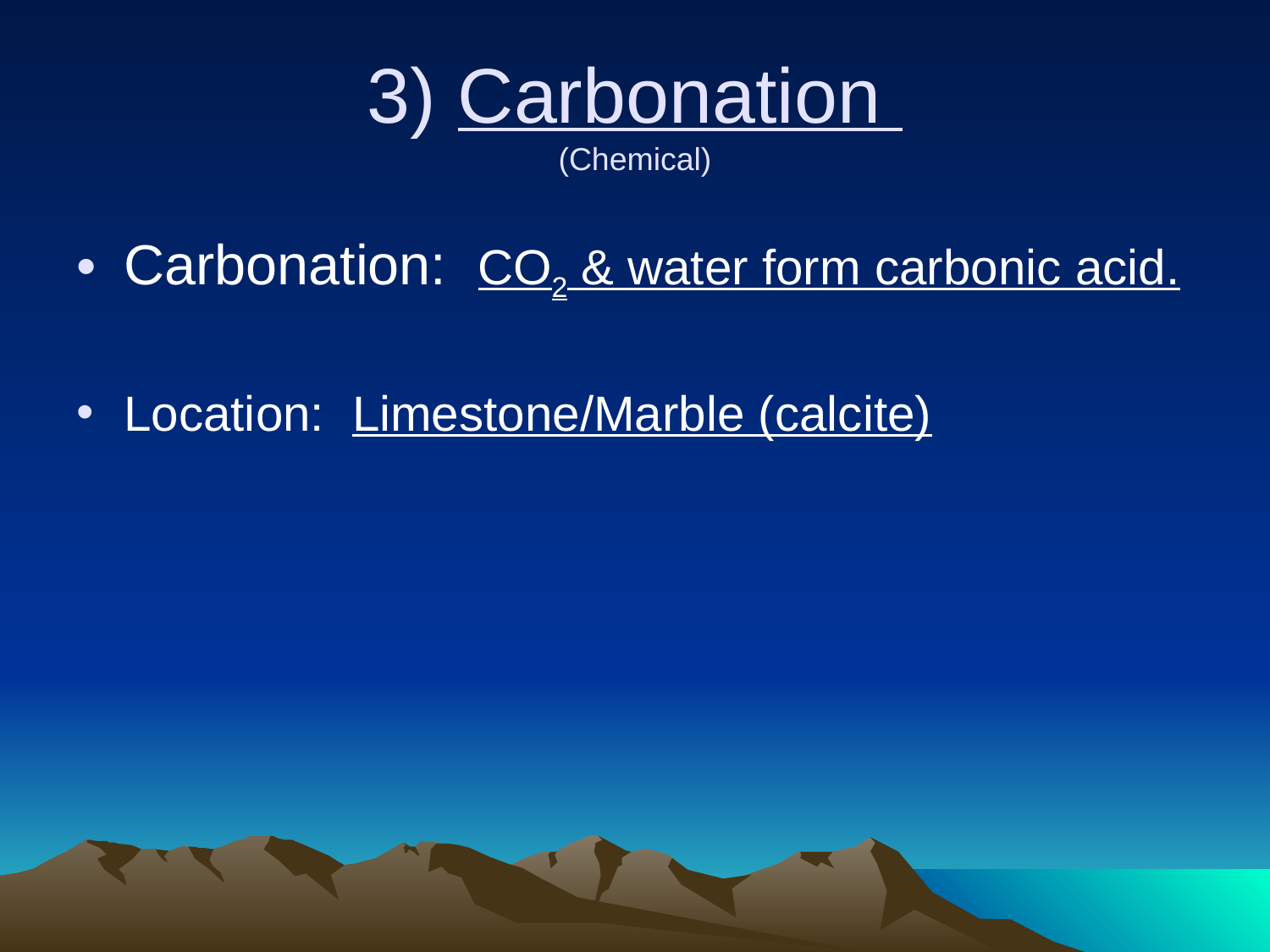

# 3) Carbonation (Chemical)
Carbonation:  CO2 & water form carbonic acid.

Location:  Limestone/Marble (calcite)